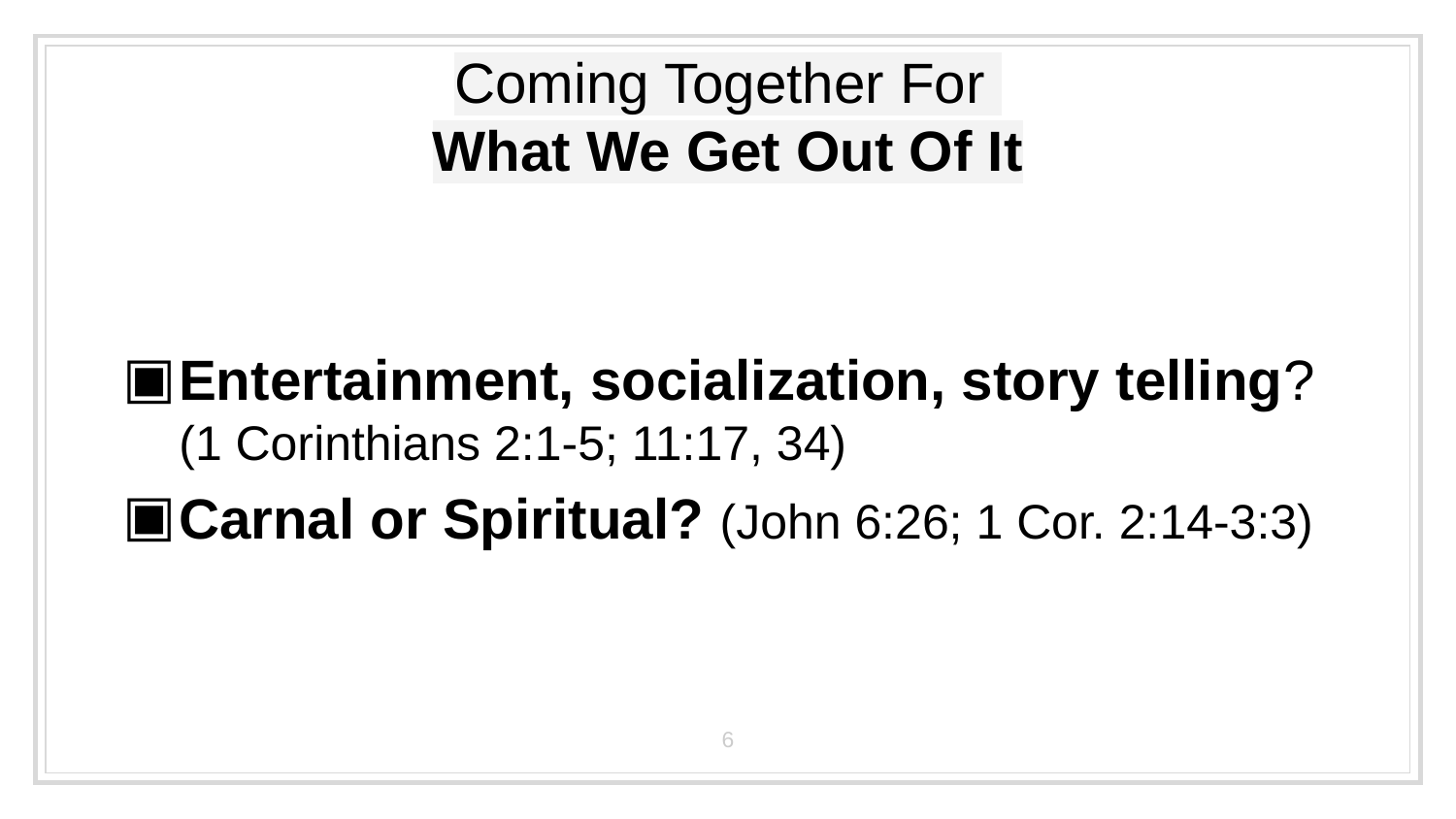

# Coming Together For What We Get Out Of It
Entertainment, socialization, story telling?
(1 Corinthians 2:1-5; 11:17, 34)
Carnal or Spiritual? (John 6:26; 1 Cor. 2:14-3:3)
6